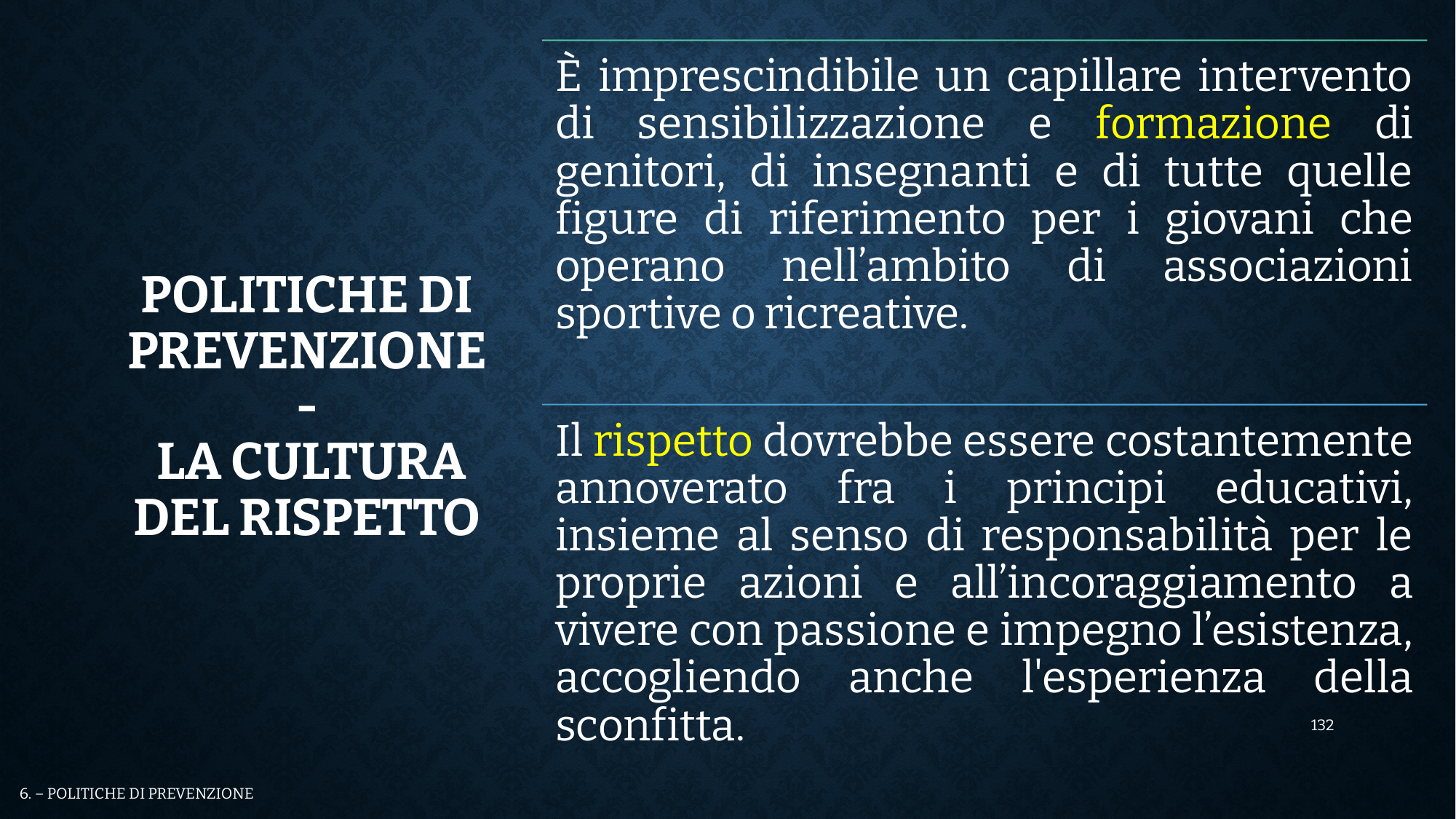

È imprescindibile un capillare intervento di sensibilizzazione e formazione di genitori, di insegnanti e di tutte quelle figure di riferimento per i giovani che operano nell’ambito di associazioni sportive o ricreative.
Il rispetto dovrebbe essere costantemente annoverato fra i principi educativi, insieme al senso di responsabilità per le proprie azioni e all’incoraggiamento a vivere con passione e impegno l’esistenza, accogliendo anche l'esperienza della sconfitta.
# POLITICHE DI PREVENZIONE - LA CULTURA DEL RISPETTO
132
6. – POLITICHE DI PREVENZIONE